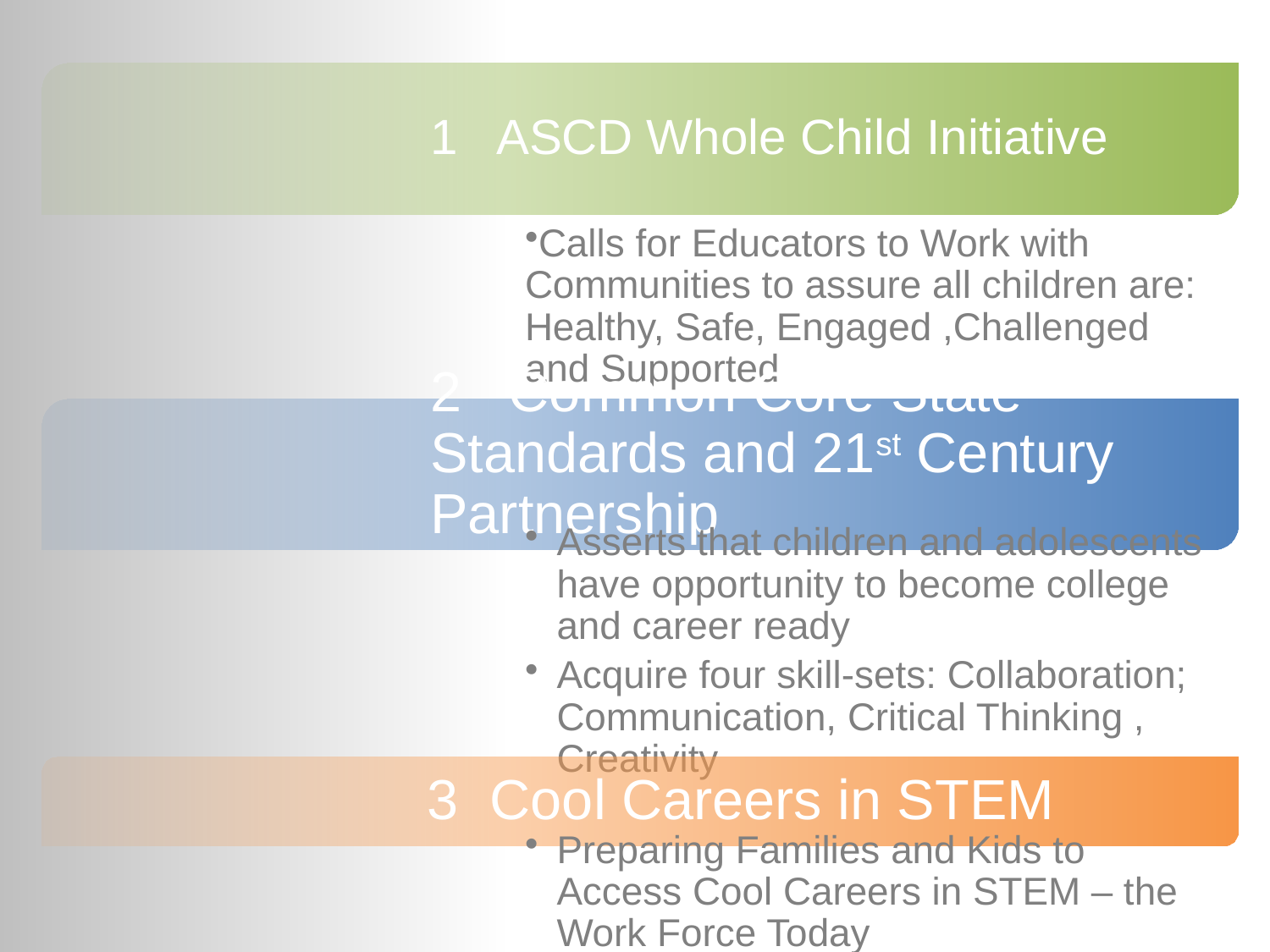

1   ASCD Whole Child Initiative
Calls for Educators to Work with Communities to assure all children are:  Healthy, Safe, Engaged ,Challenged and Supported

2   Common Core State Standards and 21st Century Partnership
Asserts that children and adolescents have opportunity to become college and career ready
Acquire four skill-sets: Collaboration; Communication, Critical Thinking , Creativity
3  Cool Careers in STEM

Preparing Families and Kids to Access Cool Careers in STEM – the Work Force Today